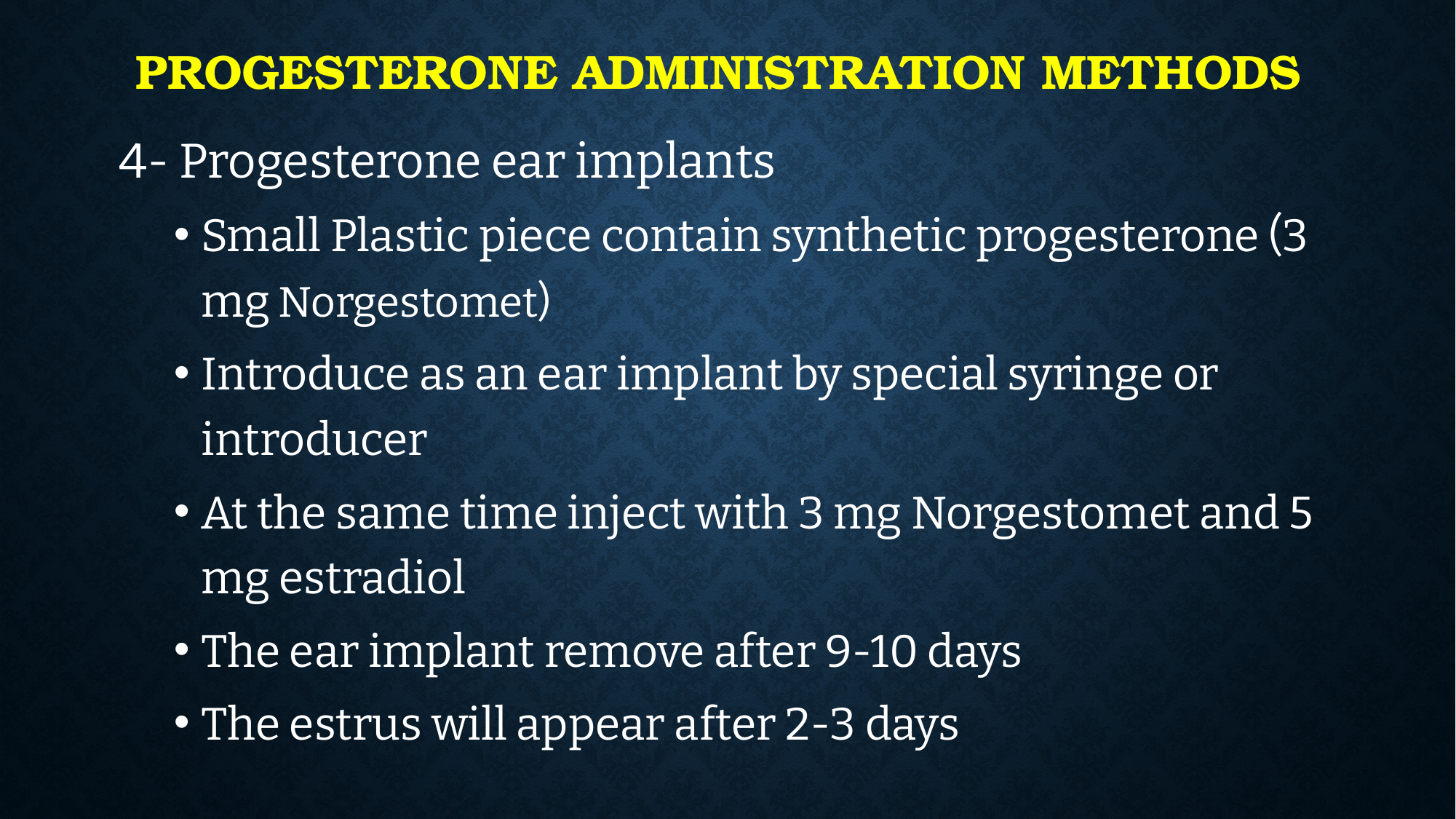

# Progesterone administration methods
4- Progesterone ear implants
Small Plastic piece contain synthetic progesterone (3 mg Norgestomet)
Introduce as an ear implant by special syringe or introducer
At the same time inject with 3 mg Norgestomet and 5 mg estradiol
The ear implant remove after 9-10 days
The estrus will appear after 2-3 days